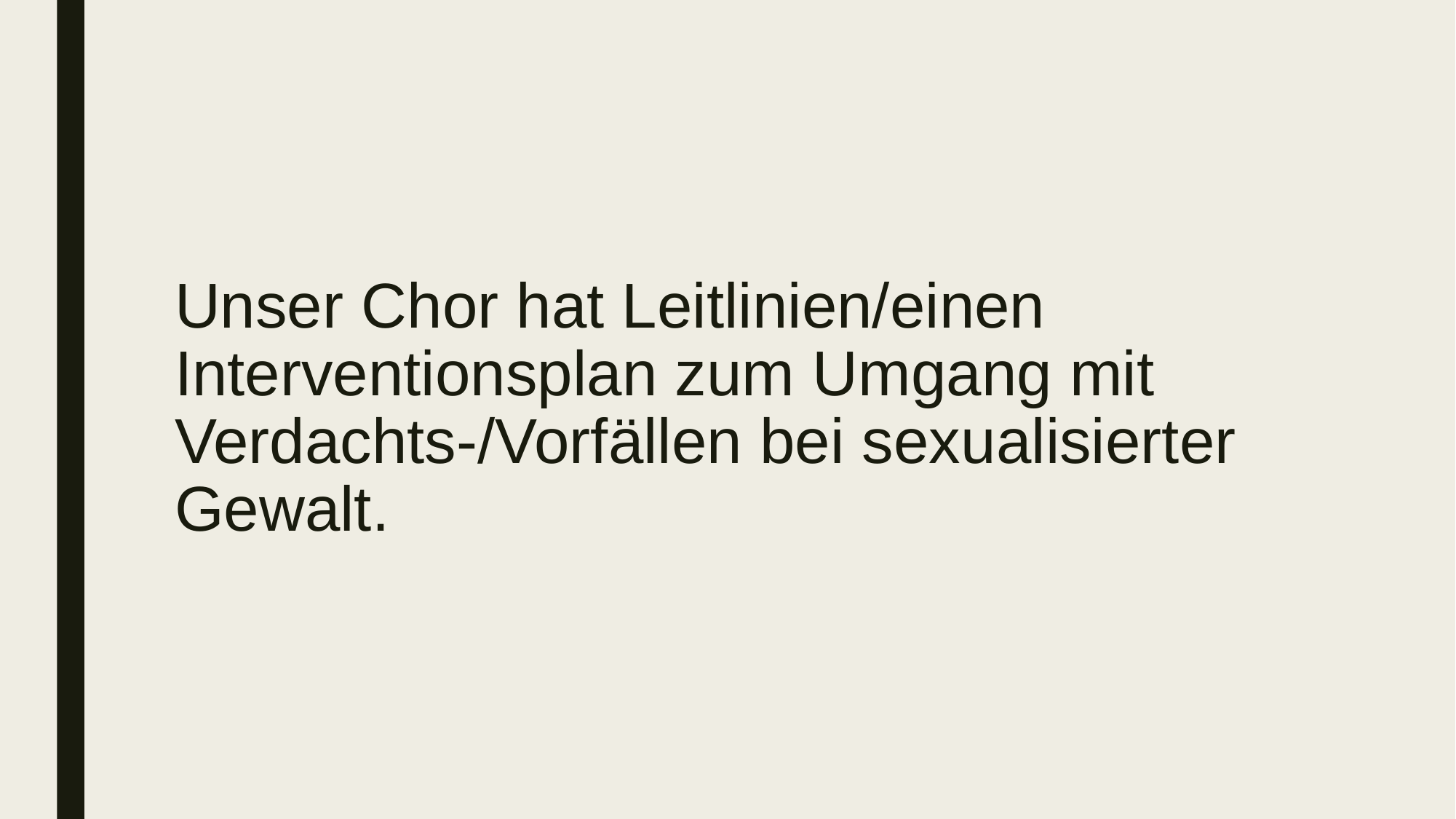

# Unser Chor hat Leitlinien/einen Interventionsplan zum Umgang mit Verdachts-/Vorfällen bei sexualisierter Gewalt.